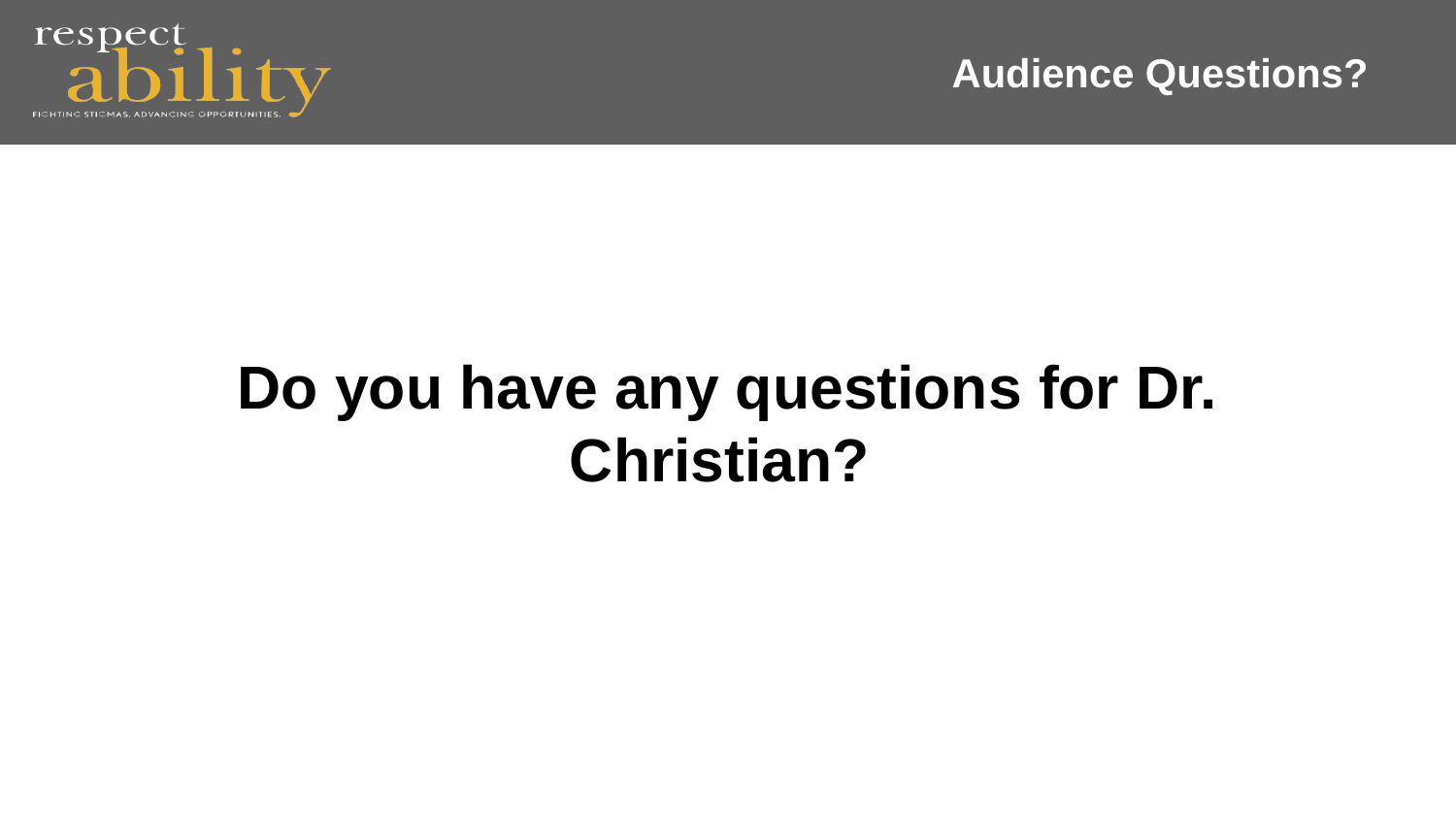

# Audience Questions?

Do you have any questions for Dr. Christian?